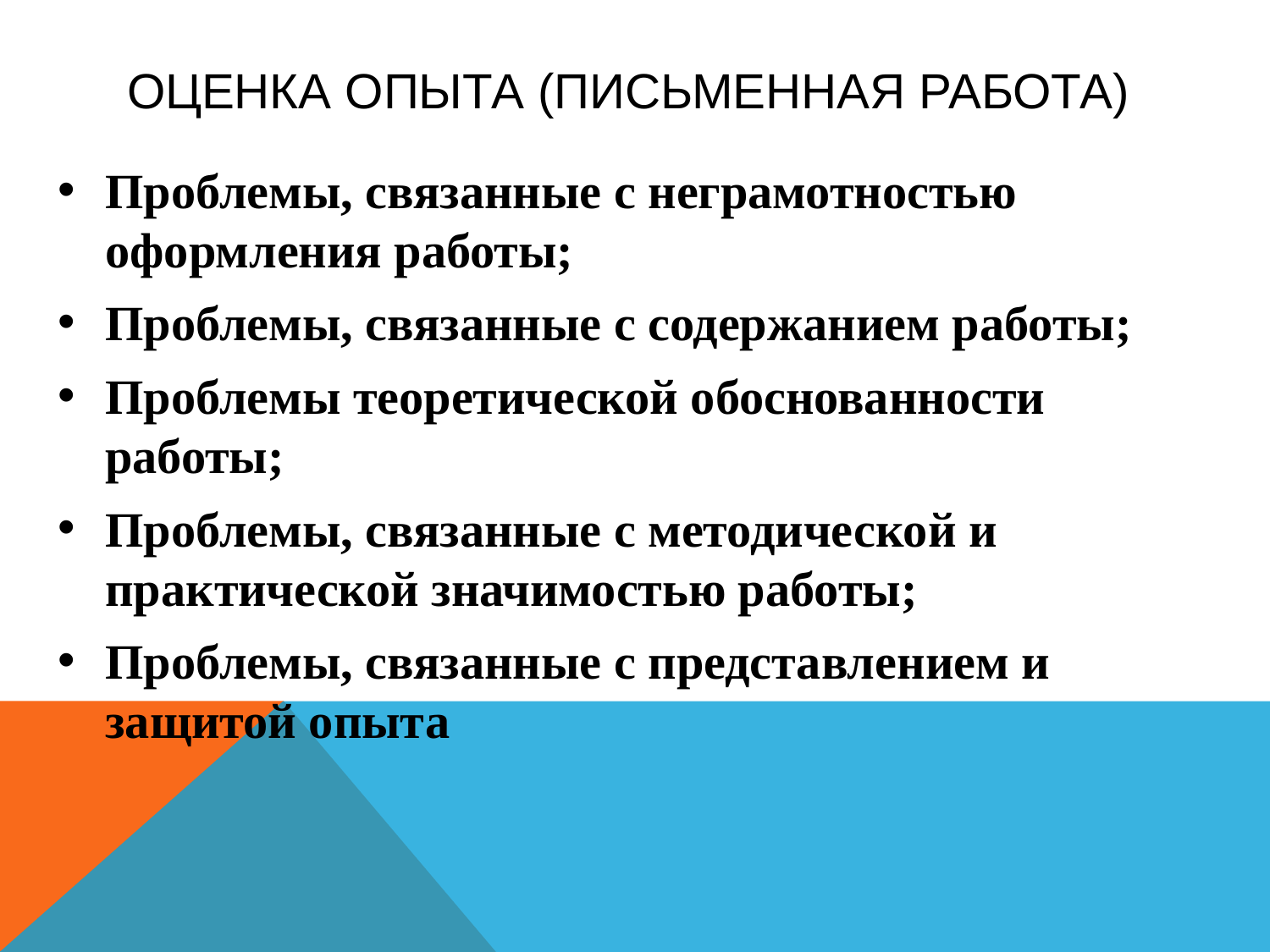

# Оценка опыта (письменная работа)
Проблемы, связанные с неграмотностью оформления работы;
Проблемы, связанные с содержанием работы;
Проблемы теоретической обоснованности работы;
Проблемы, связанные с методической и практической значимостью работы;
Проблемы, связанные с представлением и защитой опыта